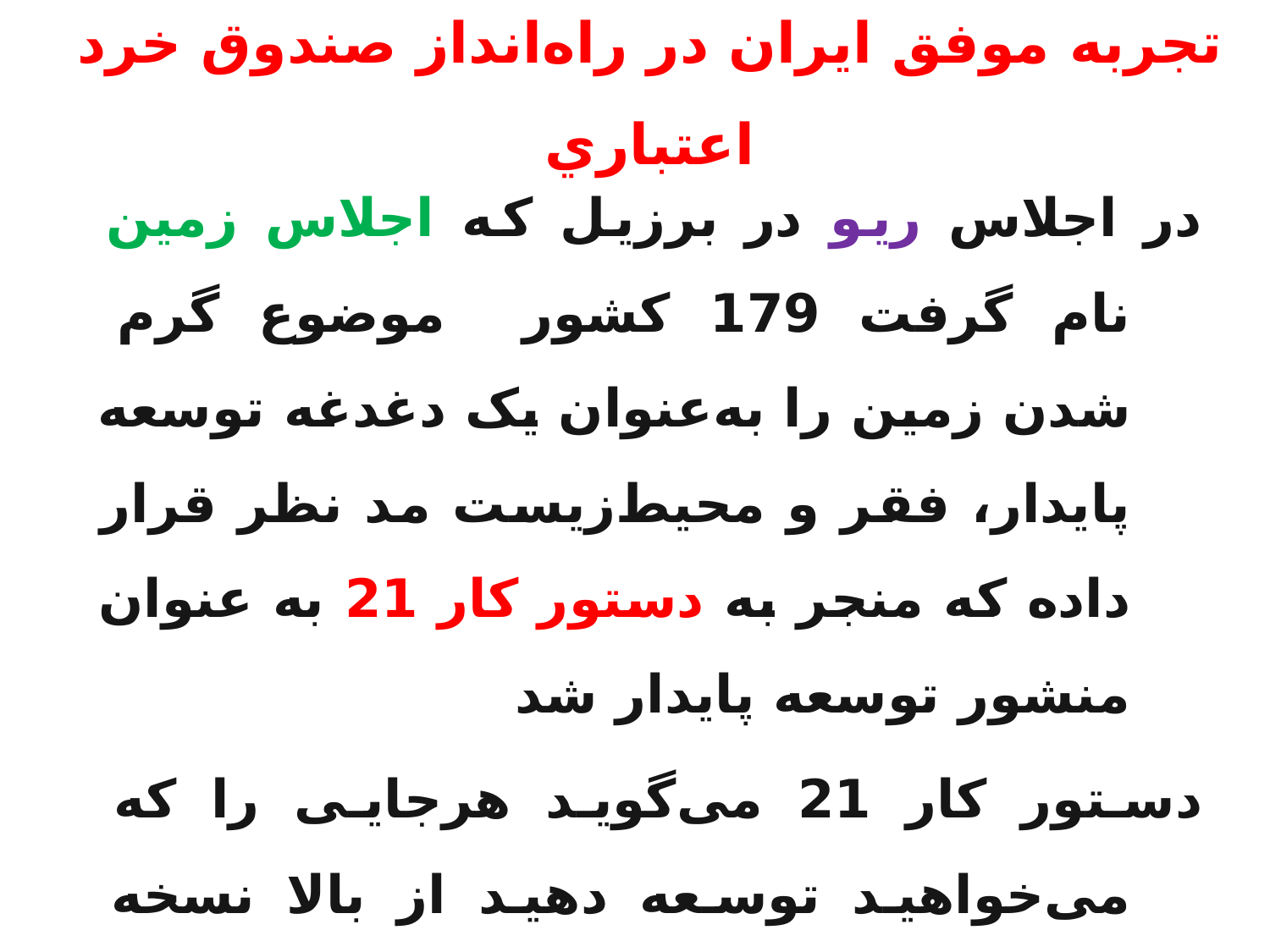

تجربه موفق ايران در راه‌انداز صندوق خرد اعتباري
در اجلاس ریو در برزیل که اجلاس زمین نام گرفت 179 کشور  موضوع گرم شدن زمین را به‌عنوان یک دغدغه توسعه پایدار، فقر و محیط‌زیست مد نظر قرار داده که منجر به دستور کار 21 به عنوان منشور توسعه پایدار شد
دستور کار 21 می‌گوید هرجایی را که می‌خواهید توسعه دهید از بالا نسخه نپیچید. توسعه محلی استراتژی محلی می‌خواهد؛ به عبارت دیگر برای روستاها باید در روستا برنامه‌ریزی کرد نه در شهرهای بزرگ.
55